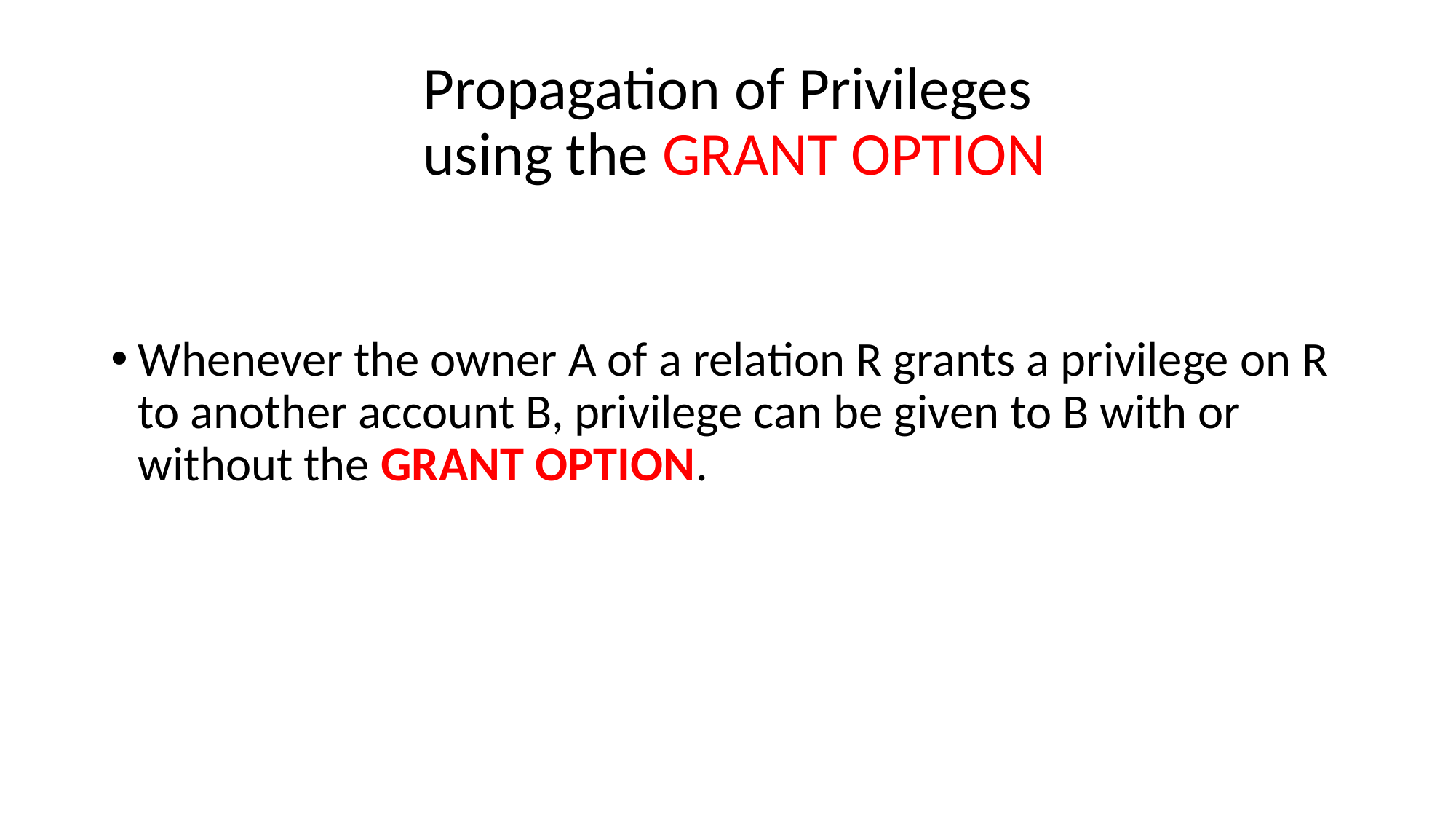

# Propagation of Privileges using the GRANT OPTION
Whenever the owner A of a relation R grants a privilege on R to another account B, privilege can be given to B with or without the GRANT OPTION.